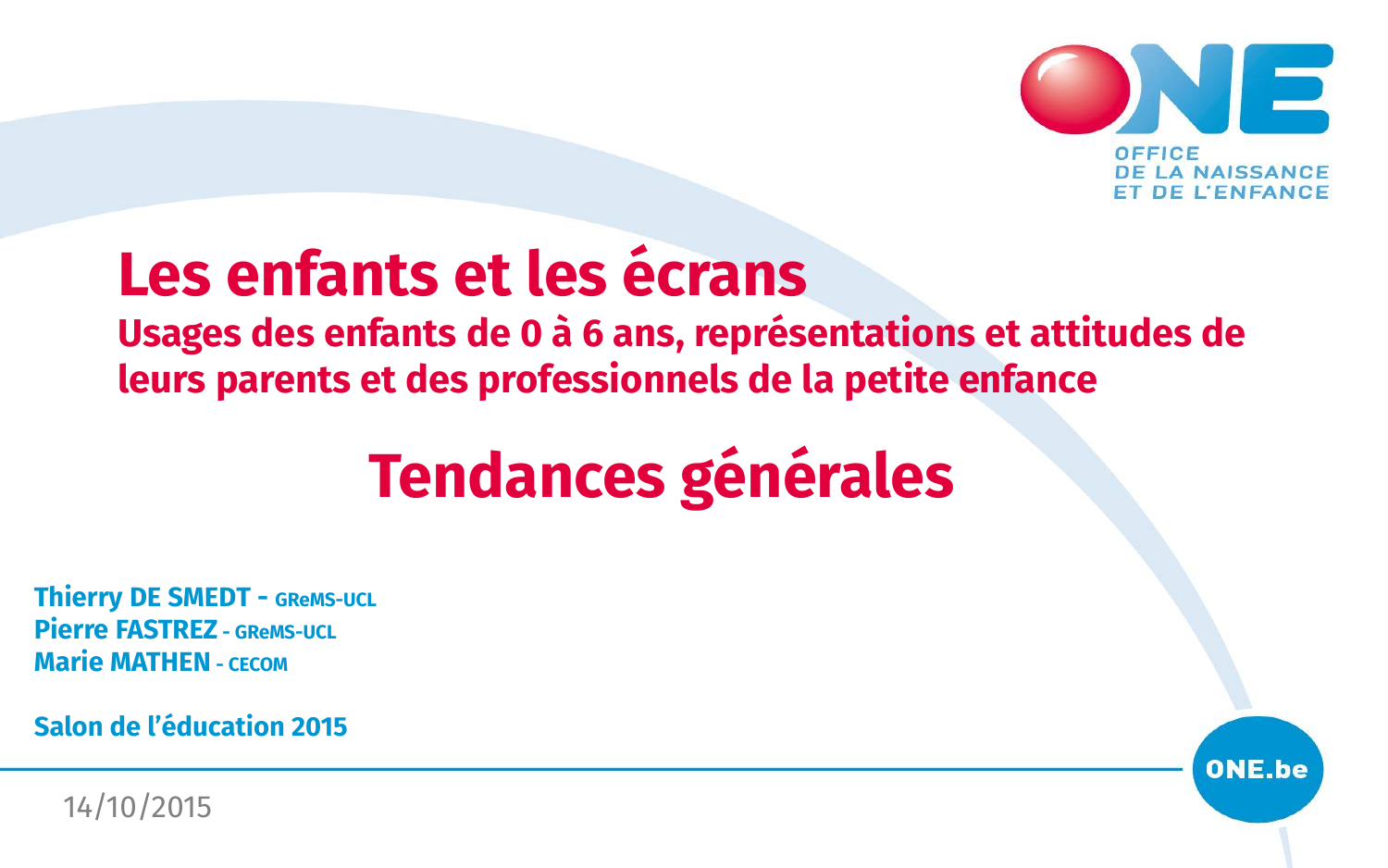

# Les enfants et les écrans Usages des enfants de 0 à 6 ans, représentations et attitudes de leurs parents et des professionnels de la petite enfance
Tendances générales
Thierry De Smedt - GReMS-UCL
Pierre Fastrez - GReMS-UCL
Marie Mathen - CECOM

Salon de l’éducation 2015
14/10/2015